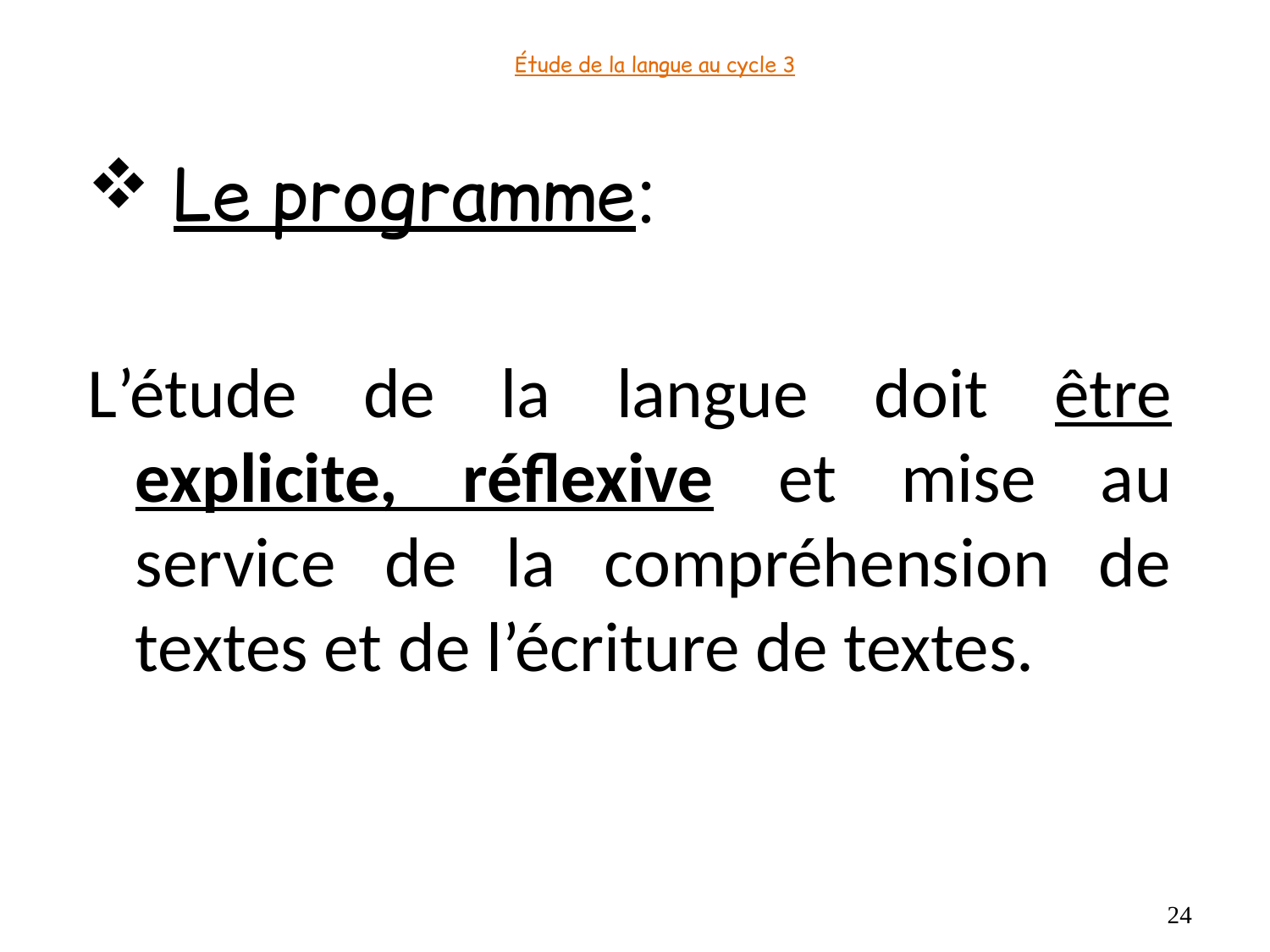

# Étude de la langue au cycle 3
 Le programme:

L’étude de la langue doit être explicite, réflexive et mise au service de la compréhension de textes et de l’écriture de textes.

24